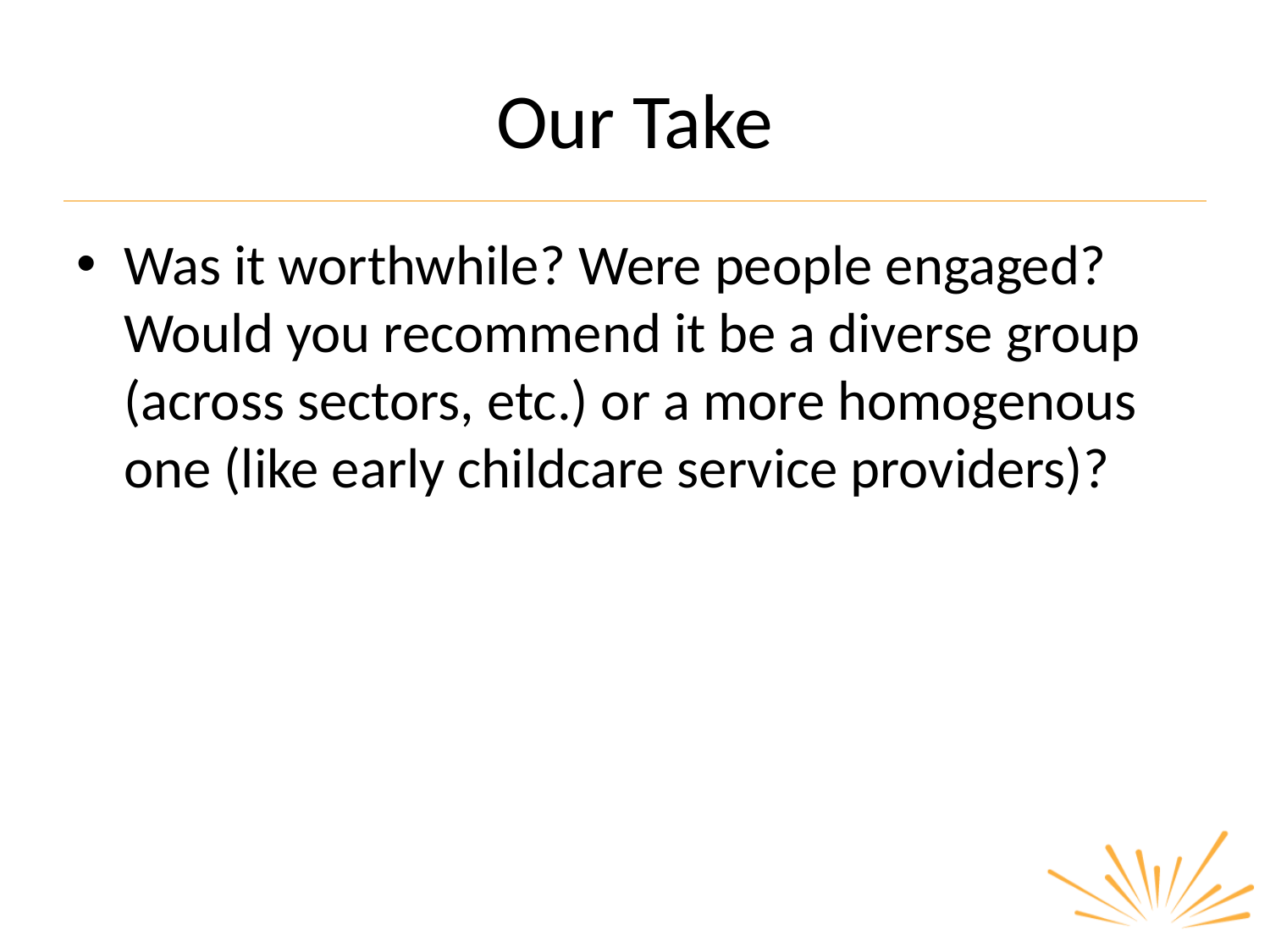

# Our Take
Was it worthwhile? Were people engaged? Would you recommend it be a diverse group (across sectors, etc.) or a more homogenous one (like early childcare service providers)?